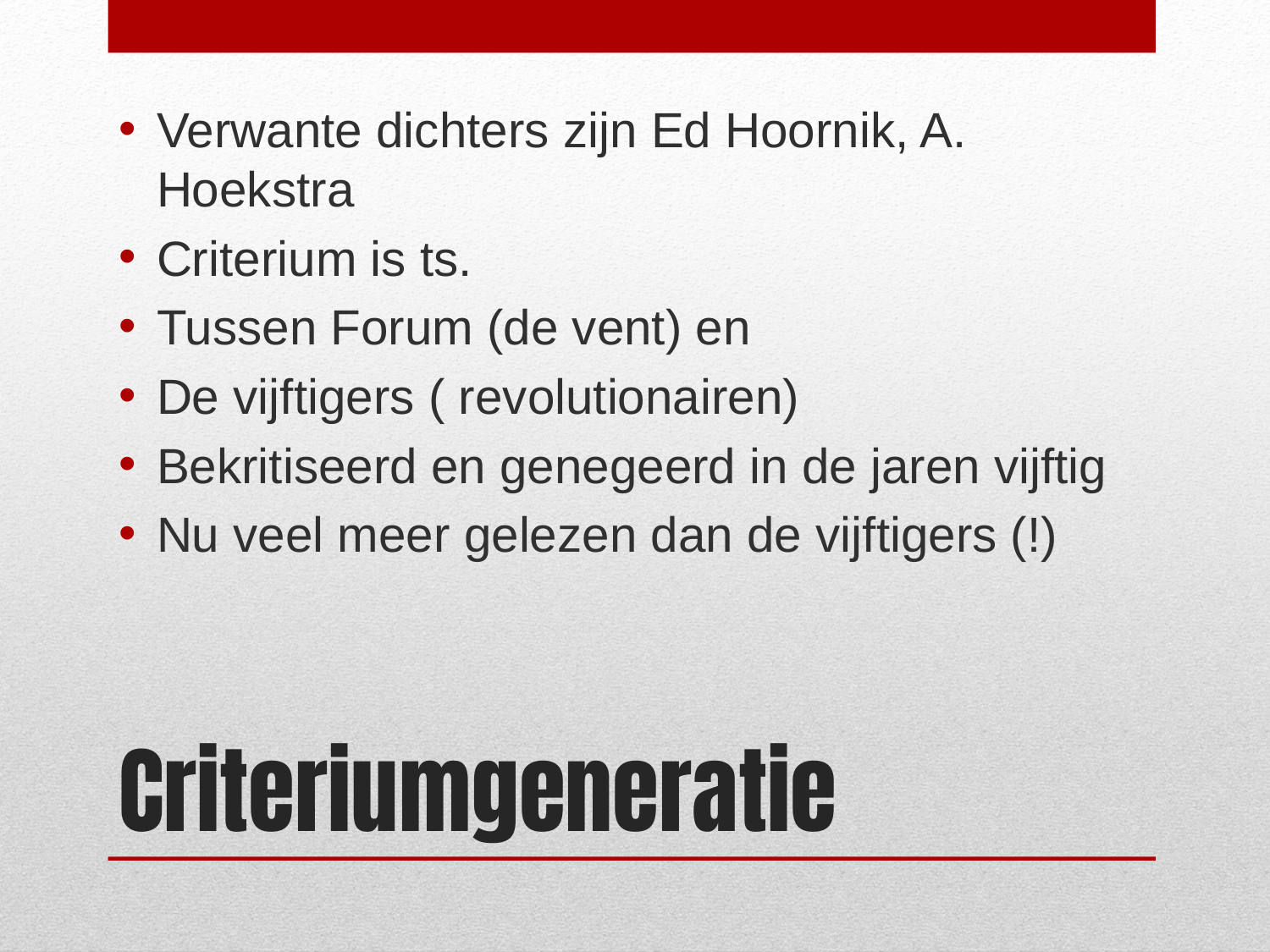

Verwante dichters zijn Ed Hoornik, A. Hoekstra
Criterium is ts.
Tussen Forum (de vent) en
De vijftigers ( revolutionairen)
Bekritiseerd en genegeerd in de jaren vijftig
Nu veel meer gelezen dan de vijftigers (!)

# Criteriumgeneratie